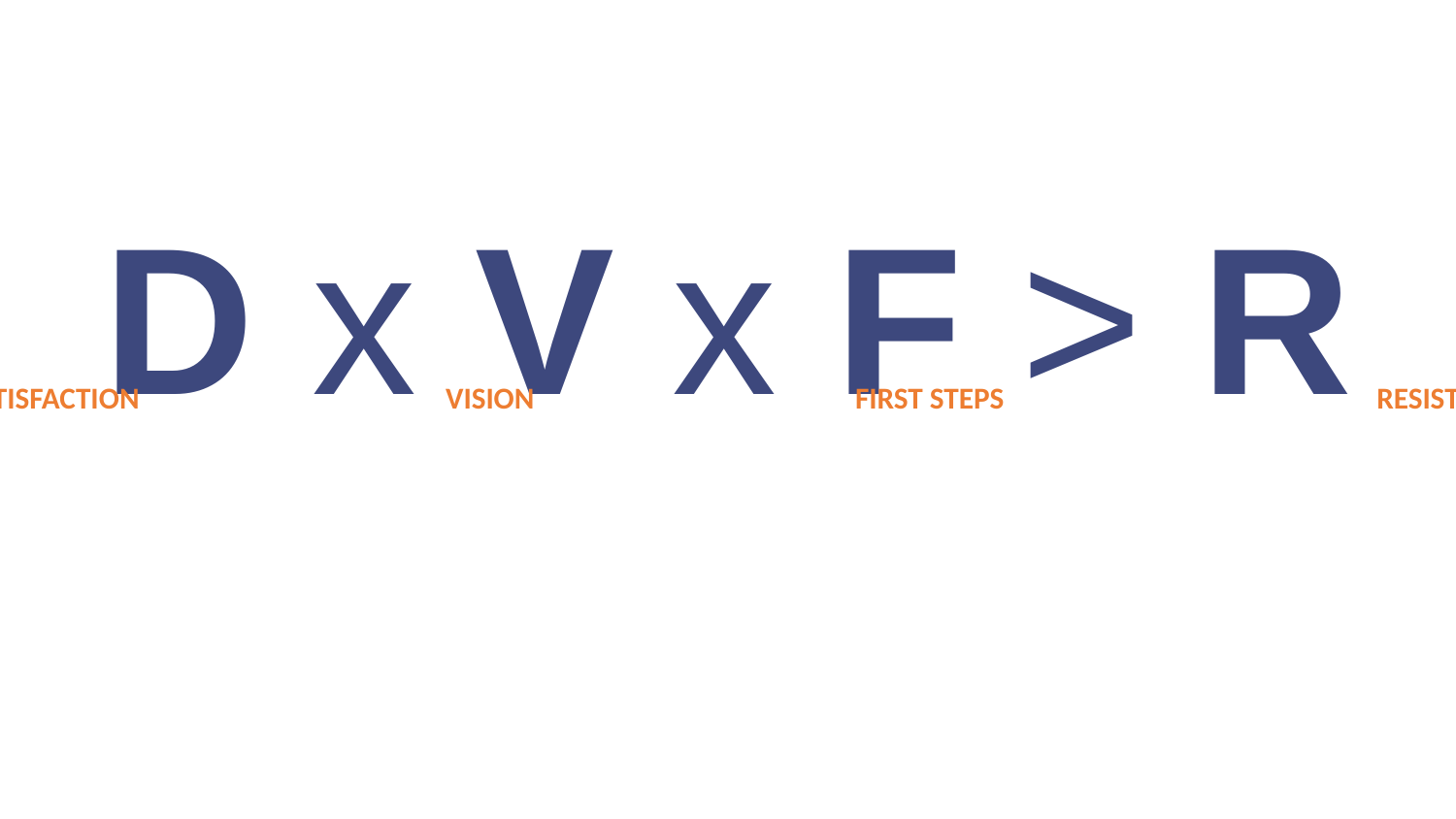

D x V x F > R
Dissatisfaction		             Vision		         First Steps			Resistance